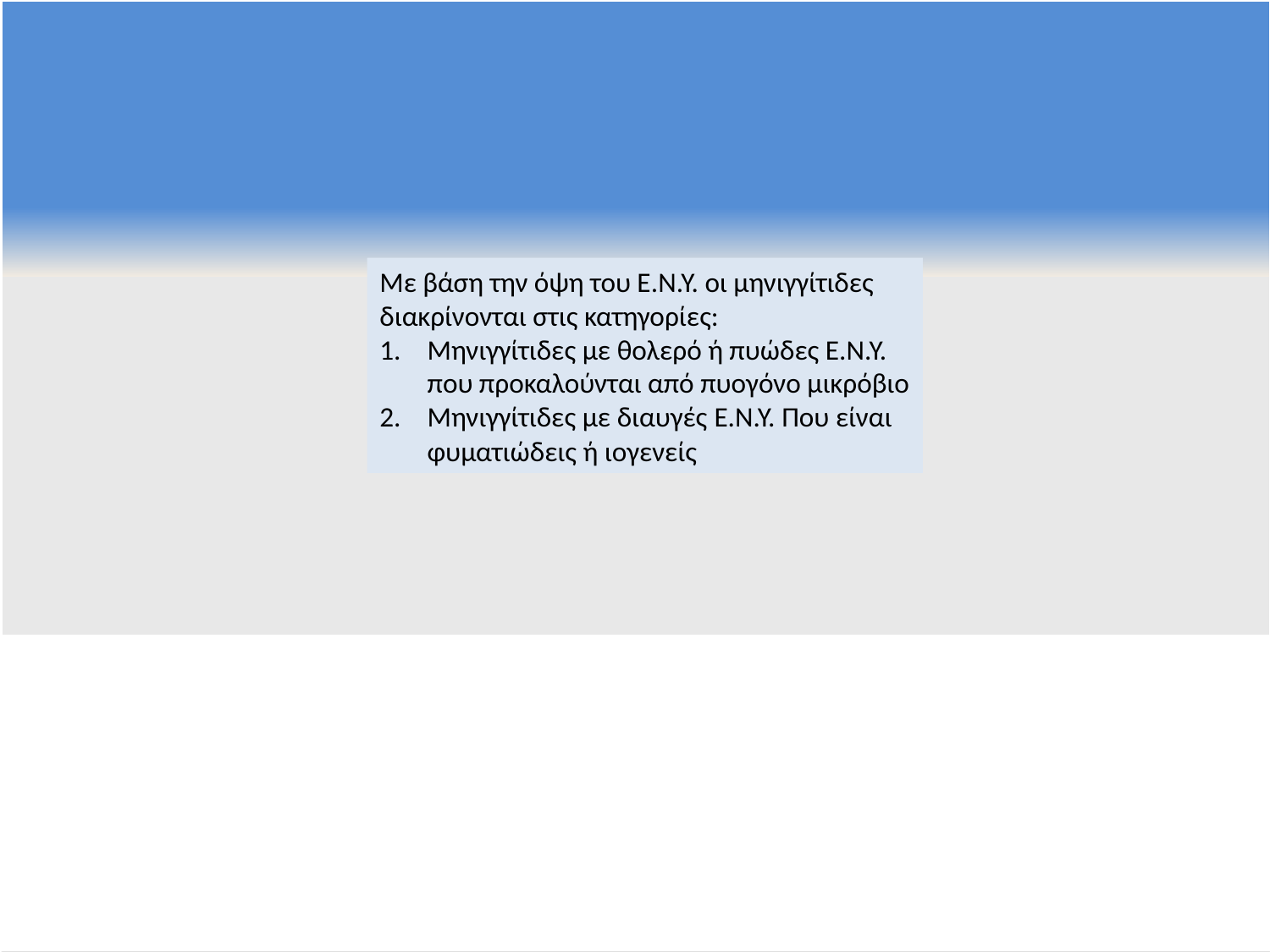

Με βάση την όψη του Ε.Ν.Υ. οι μηνιγγίτιδες διακρίνονται στις κατηγορίες:
Μηνιγγίτιδες με θολερό ή πυώδες Ε.Ν.Υ. που προκαλούνται από πυογόνο μικρόβιο
Μηνιγγίτιδες με διαυγές E.N.Y. Που είναι φυματιώδεις ή ιογενείς